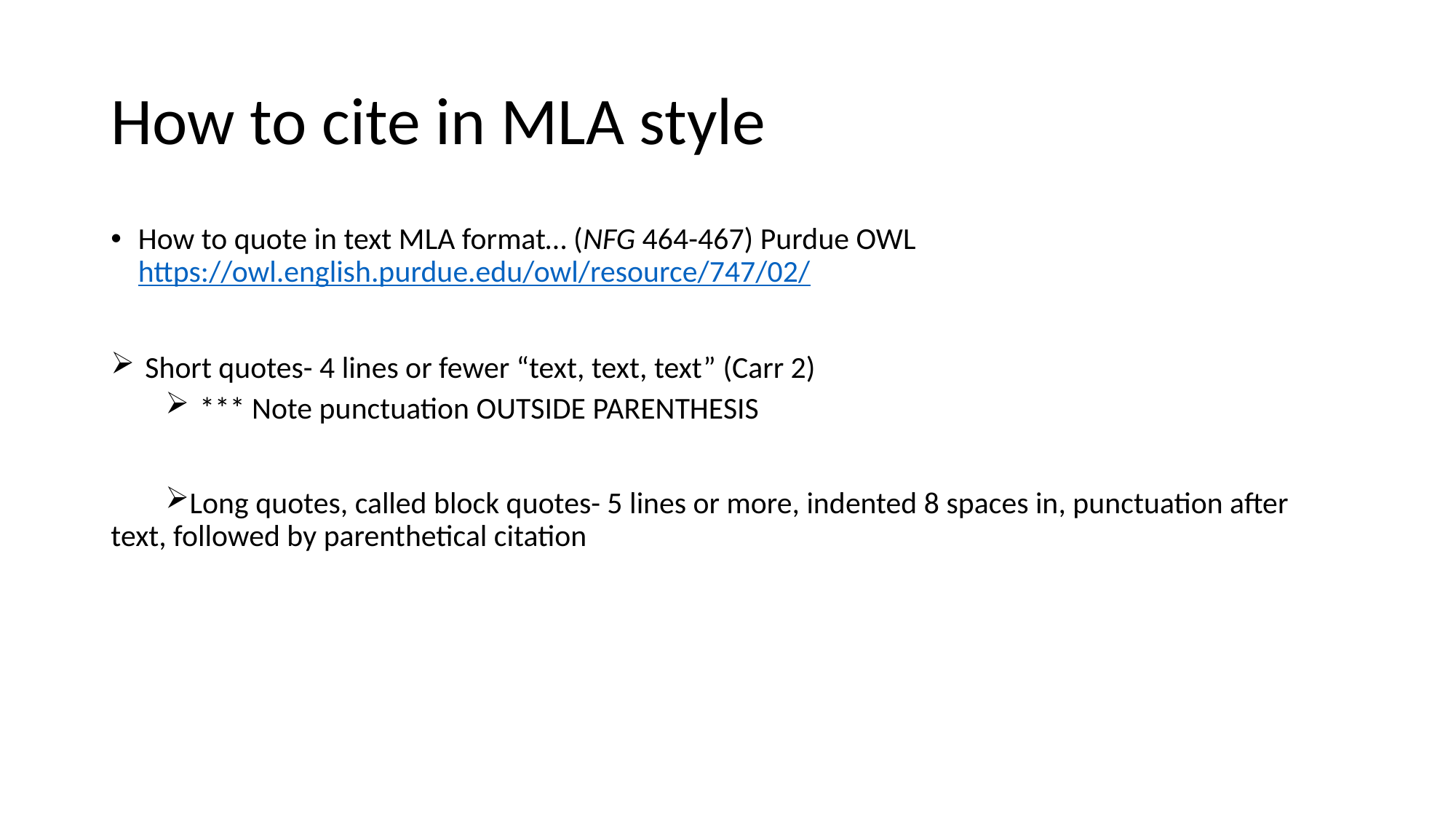

# How to cite in MLA style
How to quote in text MLA format… (NFG 464-467) Purdue OWL https://owl.english.purdue.edu/owl/resource/747/02/

Short quotes- 4 lines or fewer “text, text, text” (Carr 2)
*** Note punctuation OUTSIDE PARENTHESIS

Long quotes, called block quotes- 5 lines or more, indented 8 spaces in, punctuation after text, followed by parenthetical citation